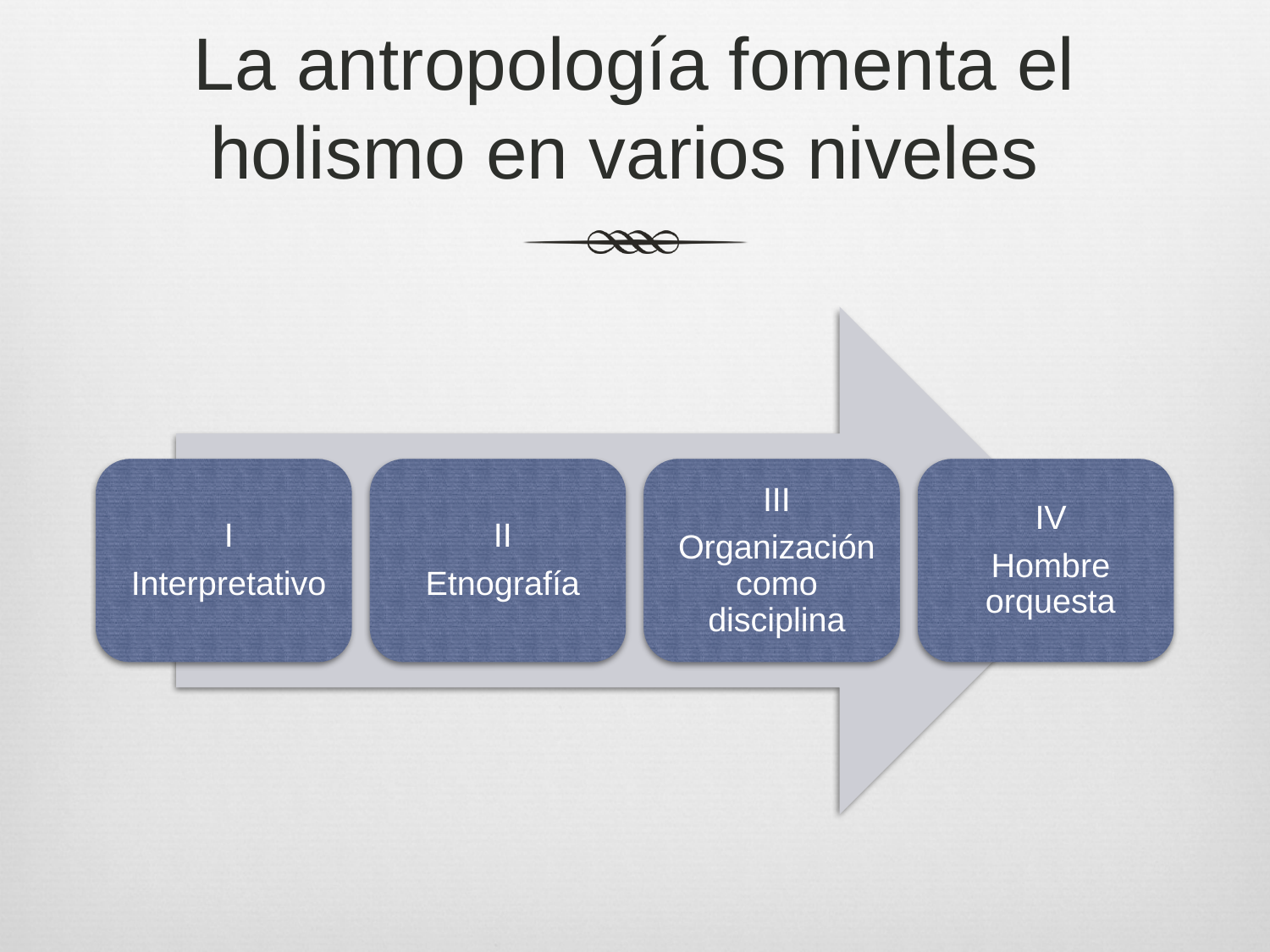

# La antropología fomenta el holismo en varios niveles
I
Interpretativo
II
Etnografía
III
Organización como disciplina
IV
Hombre orquesta